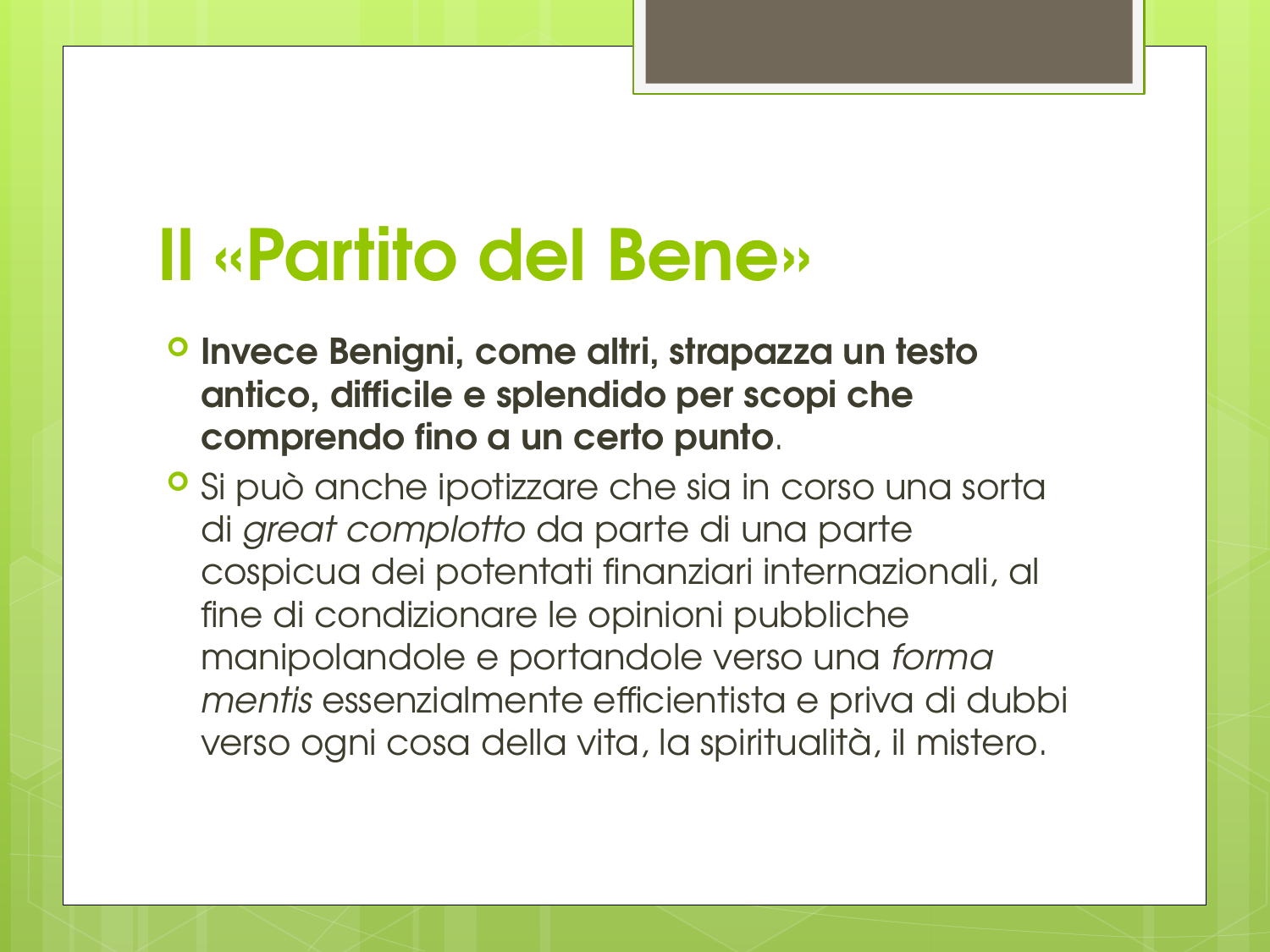

# Il «Partito del Bene»
Invece Benigni, come altri, strapazza un testo antico, difficile e splendido per scopi che comprendo fino a un certo punto.
Si può anche ipotizzare che sia in corso una sorta di great complotto da parte di una parte cospicua dei potentati finanziari internazionali, al fine di condizionare le opinioni pubbliche manipolandole e portandole verso una forma mentis essenzialmente efficientista e priva di dubbi verso ogni cosa della vita, la spiritualità, il mistero.